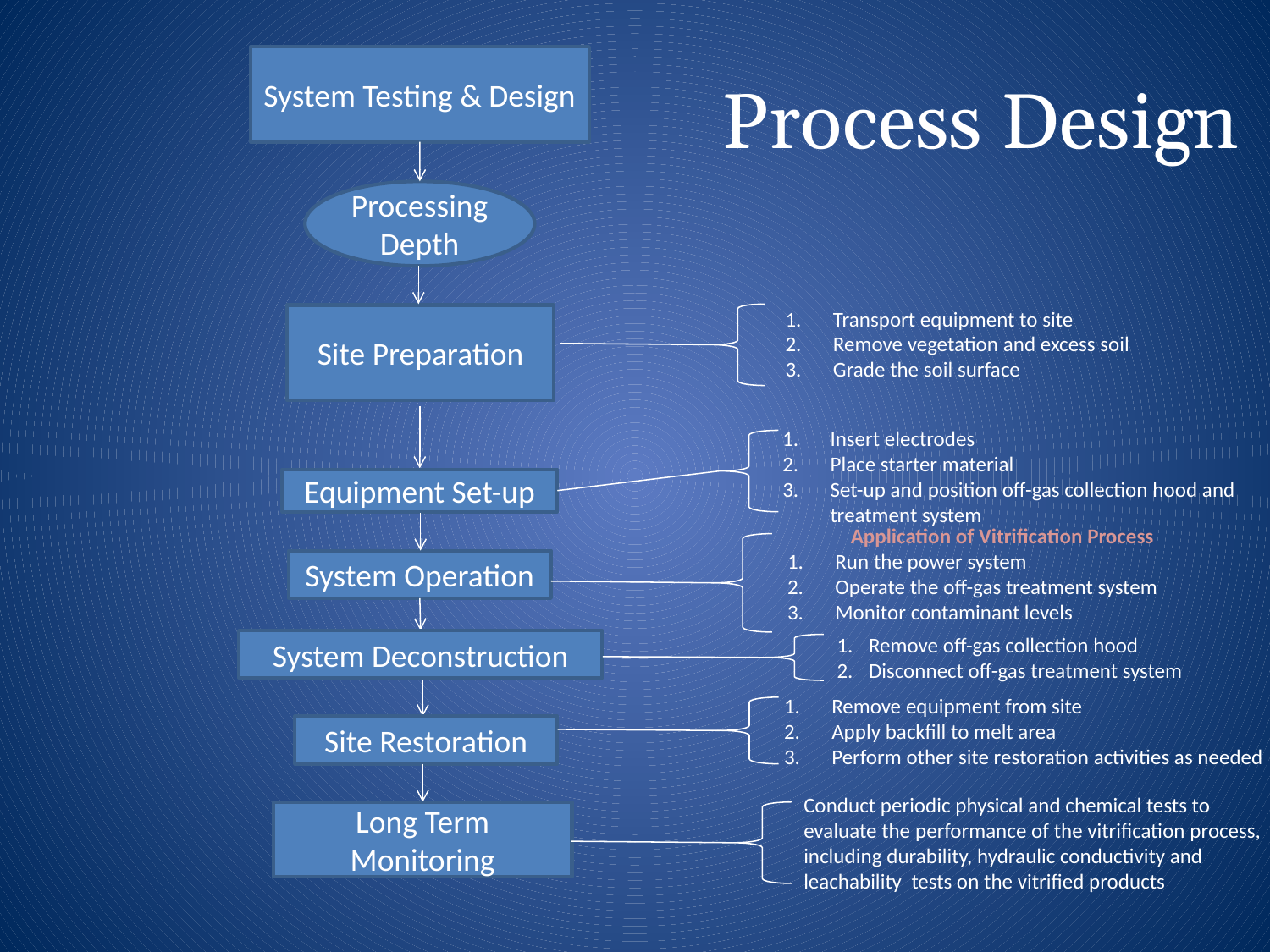

# Process Design
System Testing & Design
Processing Depth
Site Preparation
Equipment Set-up
System Operation
System Deconstruction
Site Restoration
Long Term Monitoring
Transport equipment to site
Remove vegetation and excess soil
Grade the soil surface

Insert electrodes
Place starter material
Set-up and position off-gas collection hood and treatment system

Application of Vitrification Process
Run the power system
Operate the off-gas treatment system
Monitor contaminant levels

Remove off-gas collection hood
Disconnect off-gas treatment system

Remove equipment from site
Apply backfill to melt area
Perform other site restoration activities as needed

Conduct periodic physical and chemical tests to evaluate the performance of the vitrification process, including durability, hydraulic conductivity and leachability  tests on the vitrified products